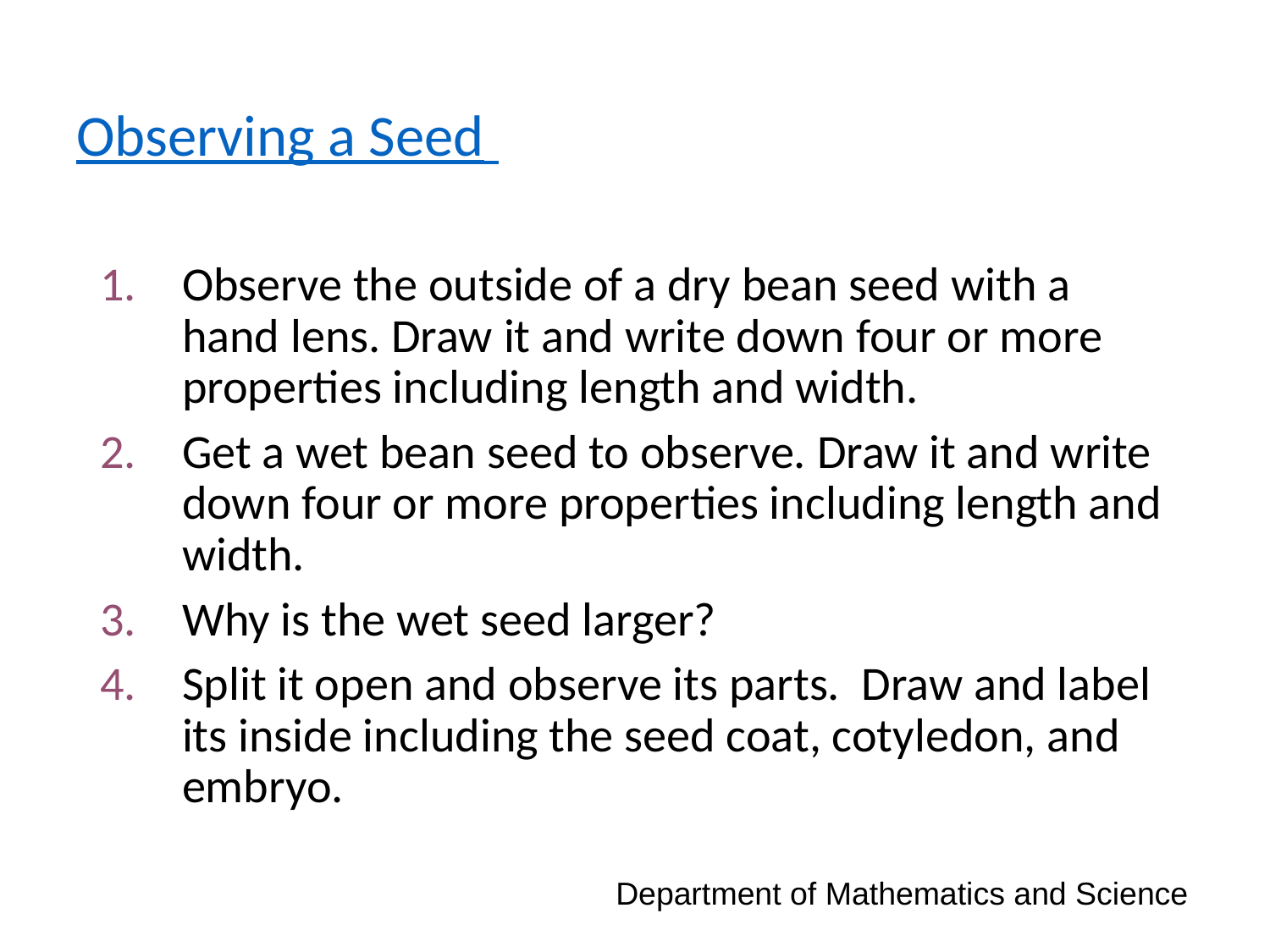

# Observing a Seed
Observe the outside of a dry bean seed with a hand lens. Draw it and write down four or more properties including length and width.
Get a wet bean seed to observe. Draw it and write down four or more properties including length and width.
Why is the wet seed larger?
Split it open and observe its parts.  Draw and label its inside including the seed coat, cotyledon, and embryo.
Department of Mathematics and Science